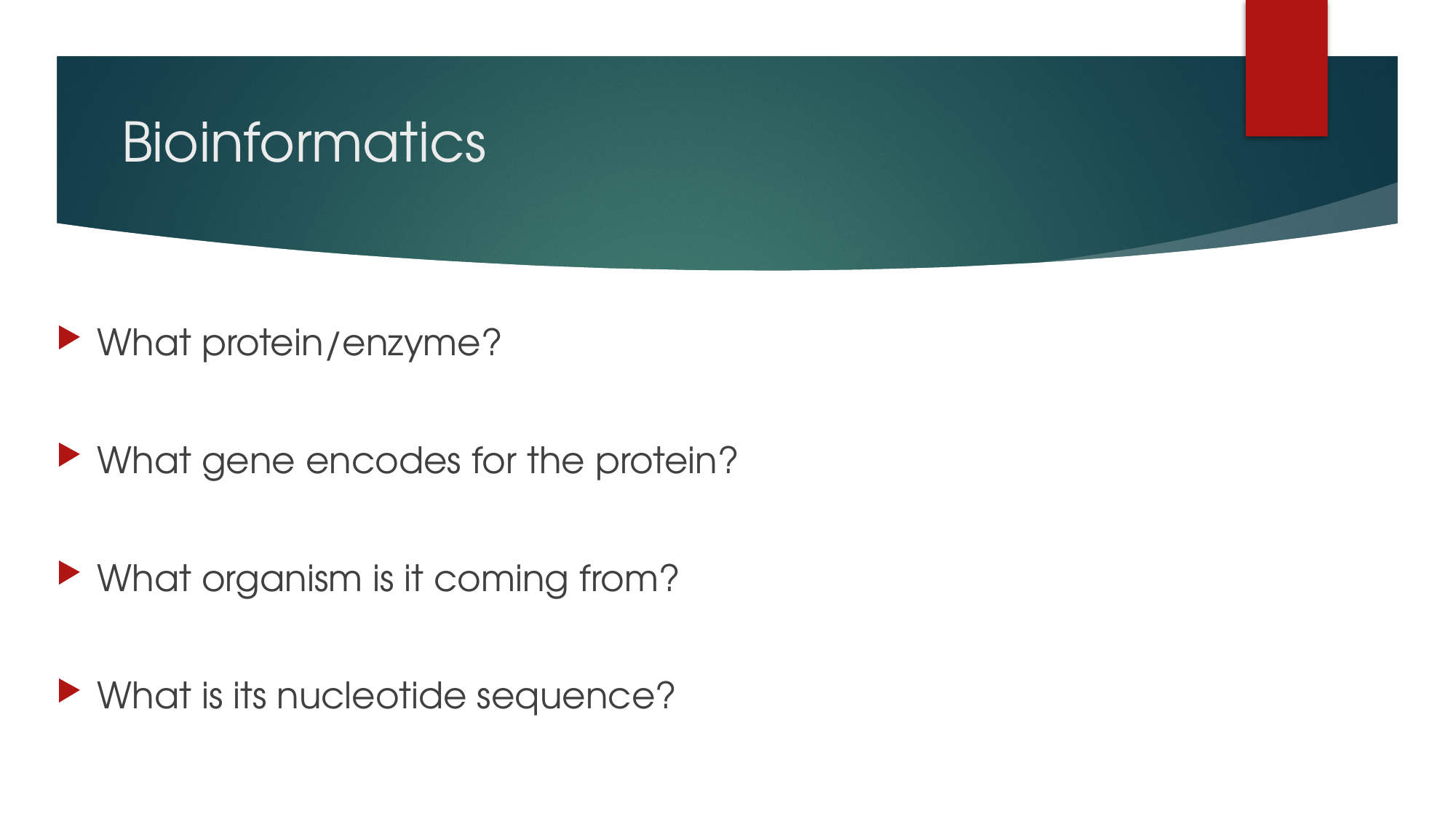

# Bioinformatics
What protein/enzyme?

What gene encodes for the protein?

What organism is it coming from?

What is its nucleotide sequence?